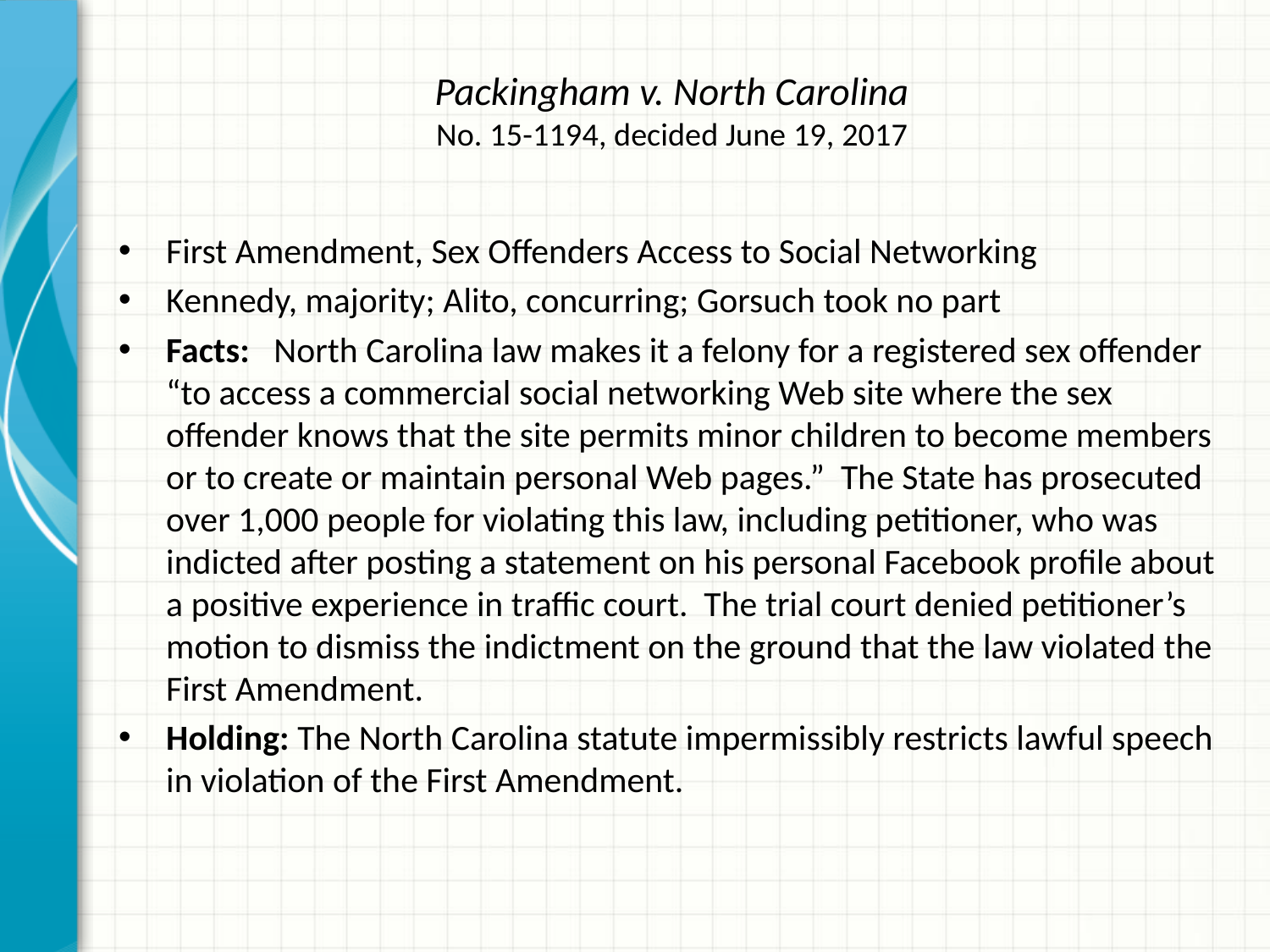

# Packingham v. North Carolina No. 15-1194, decided June 19, 2017
First Amendment, Sex Offenders Access to Social Networking
Kennedy, majority; Alito, concurring; Gorsuch took no part
Facts:   North Carolina law makes it a felony for a registered sex offender “to access a commercial social networking Web site where the sex offender knows that the site permits minor children to become members or to create or maintain personal Web pages.”  The State has prosecuted over 1,000 people for violating this law, including petitioner, who was indicted after posting a statement on his personal Facebook profile about a positive experience in traffic court.  The trial court denied petitioner’s motion to dismiss the indictment on the ground that the law violated the First Amendment.
Holding: The North Carolina statute impermissibly restricts lawful speech in violation of the First Amendment.